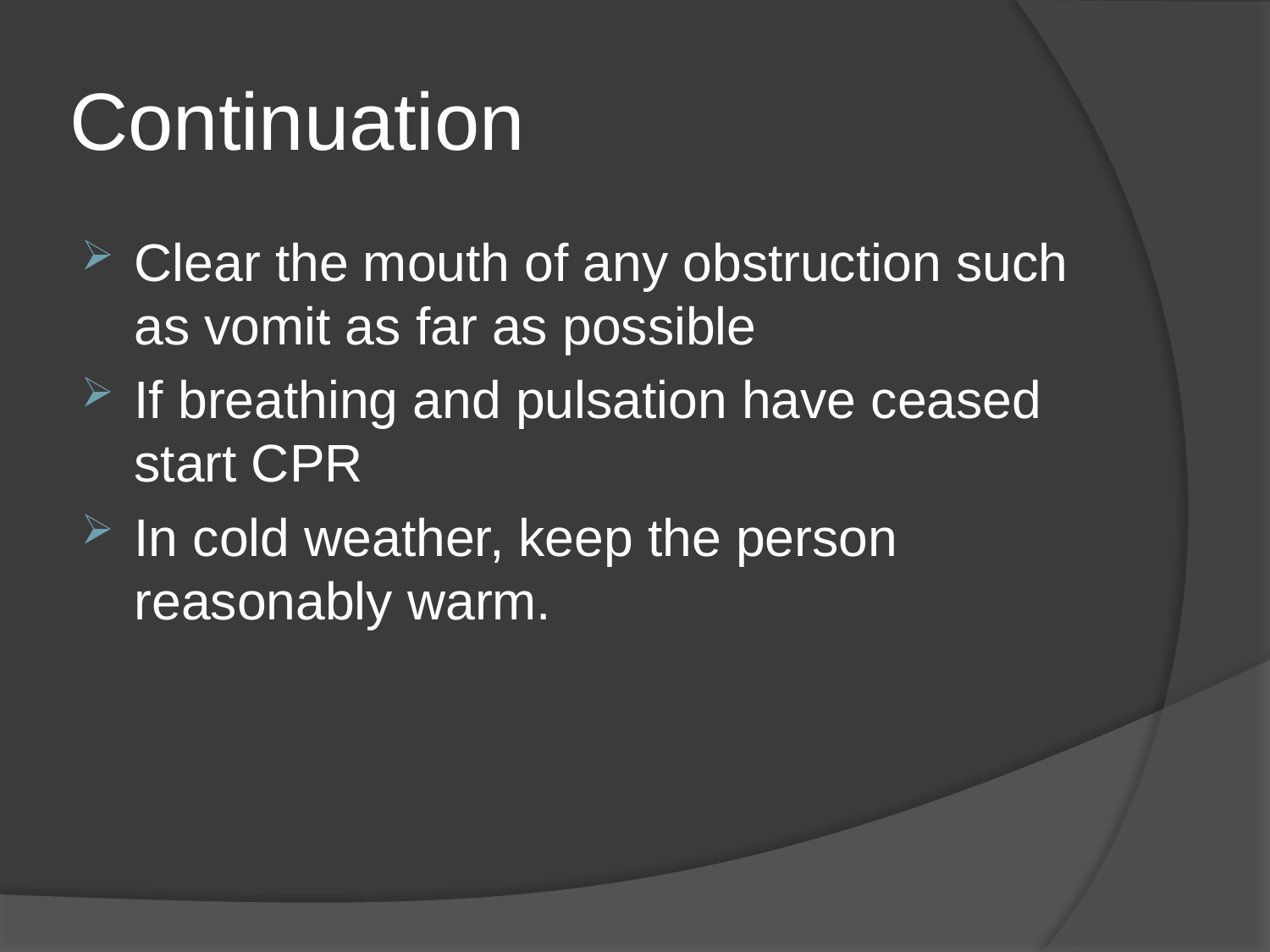

# Continuation
Clear the mouth of any obstruction such as vomit as far as possible
If breathing and pulsation have ceased  start CPR
In cold weather, keep the person reasonably warm.